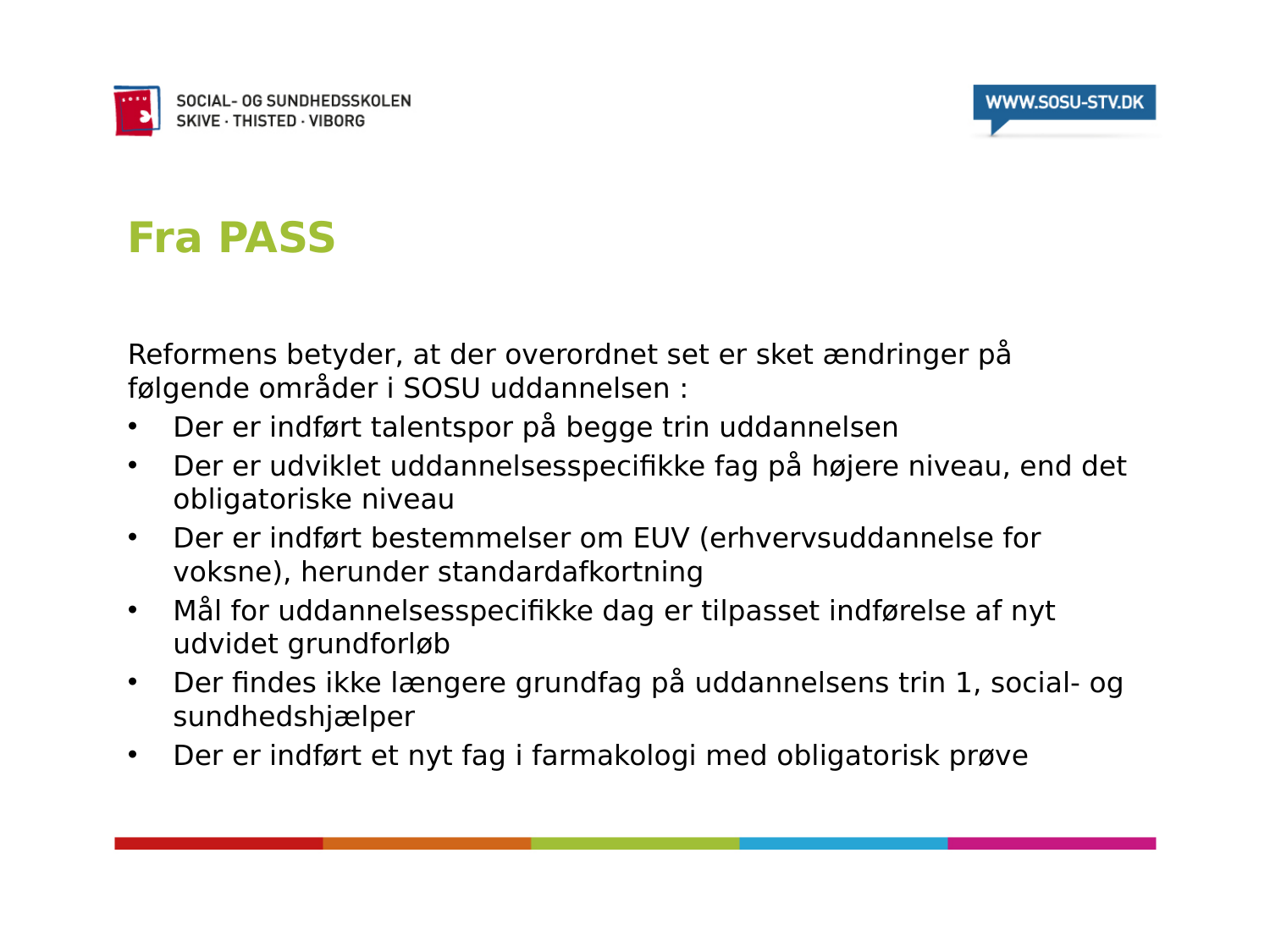

# Fra PASS

Reformens betyder, at der overordnet set er sket ændringer på følgende områder i SOSU uddannelsen :
Der er indført talentspor på begge trin uddannelsen
Der er udviklet uddannelsesspecifikke fag på højere niveau, end det obligatoriske niveau
Der er indført bestemmelser om EUV (erhvervsuddannelse for voksne), herunder standardafkortning
Mål for uddannelsesspecifikke dag er tilpasset indførelse af nyt udvidet grundforløb
Der findes ikke længere grundfag på uddannelsens trin 1, social- og sundhedshjælper
Der er indført et nyt fag i farmakologi med obligatorisk prøve